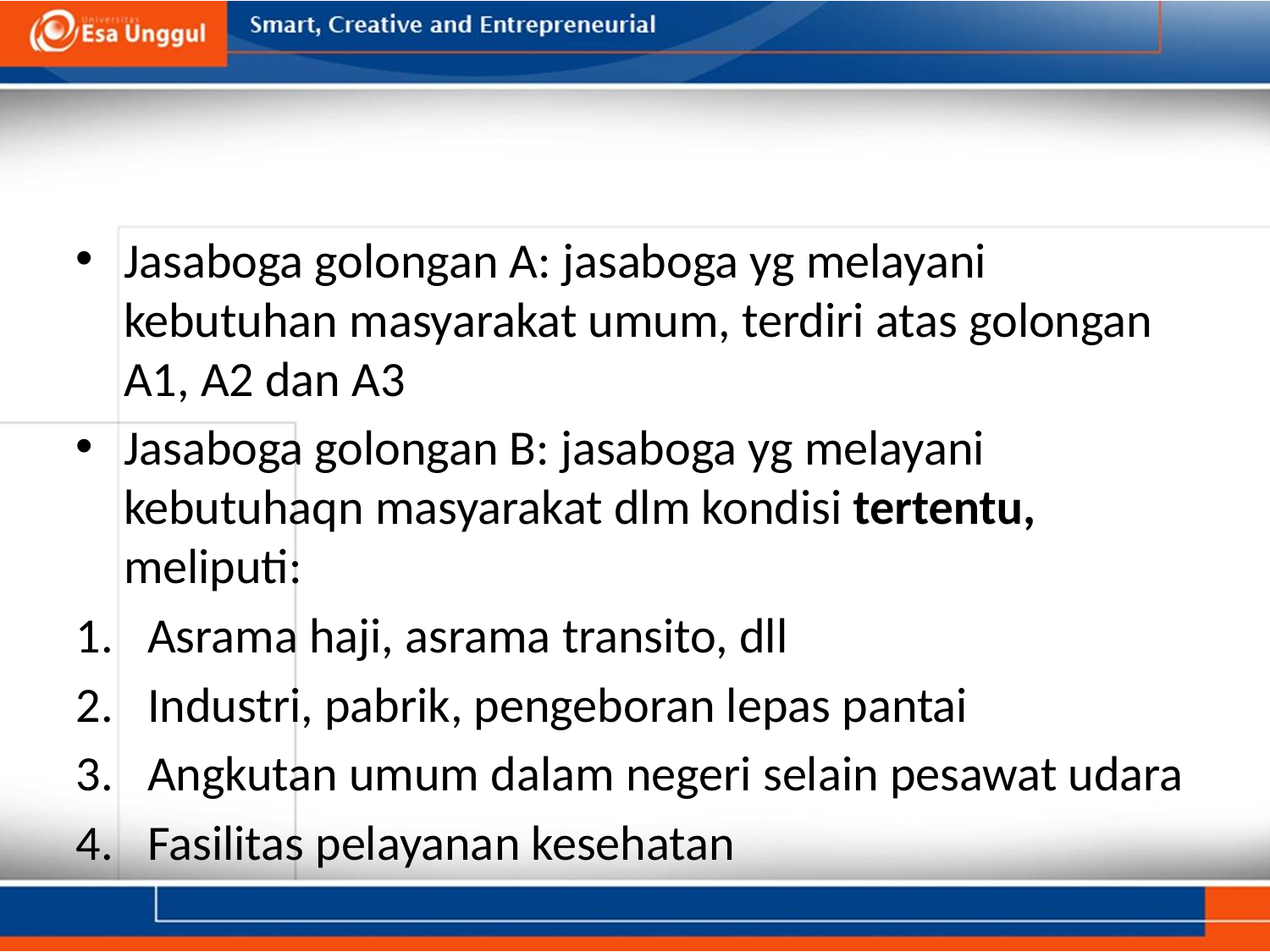

#
Jasaboga golongan A: jasaboga yg melayani kebutuhan masyarakat umum, terdiri atas golongan A1, A2 dan A3
Jasaboga golongan B: jasaboga yg melayani kebutuhaqn masyarakat dlm kondisi tertentu, meliputi:
Asrama haji, asrama transito, dll
Industri, pabrik, pengeboran lepas pantai
Angkutan umum dalam negeri selain pesawat udara
Fasilitas pelayanan kesehatan